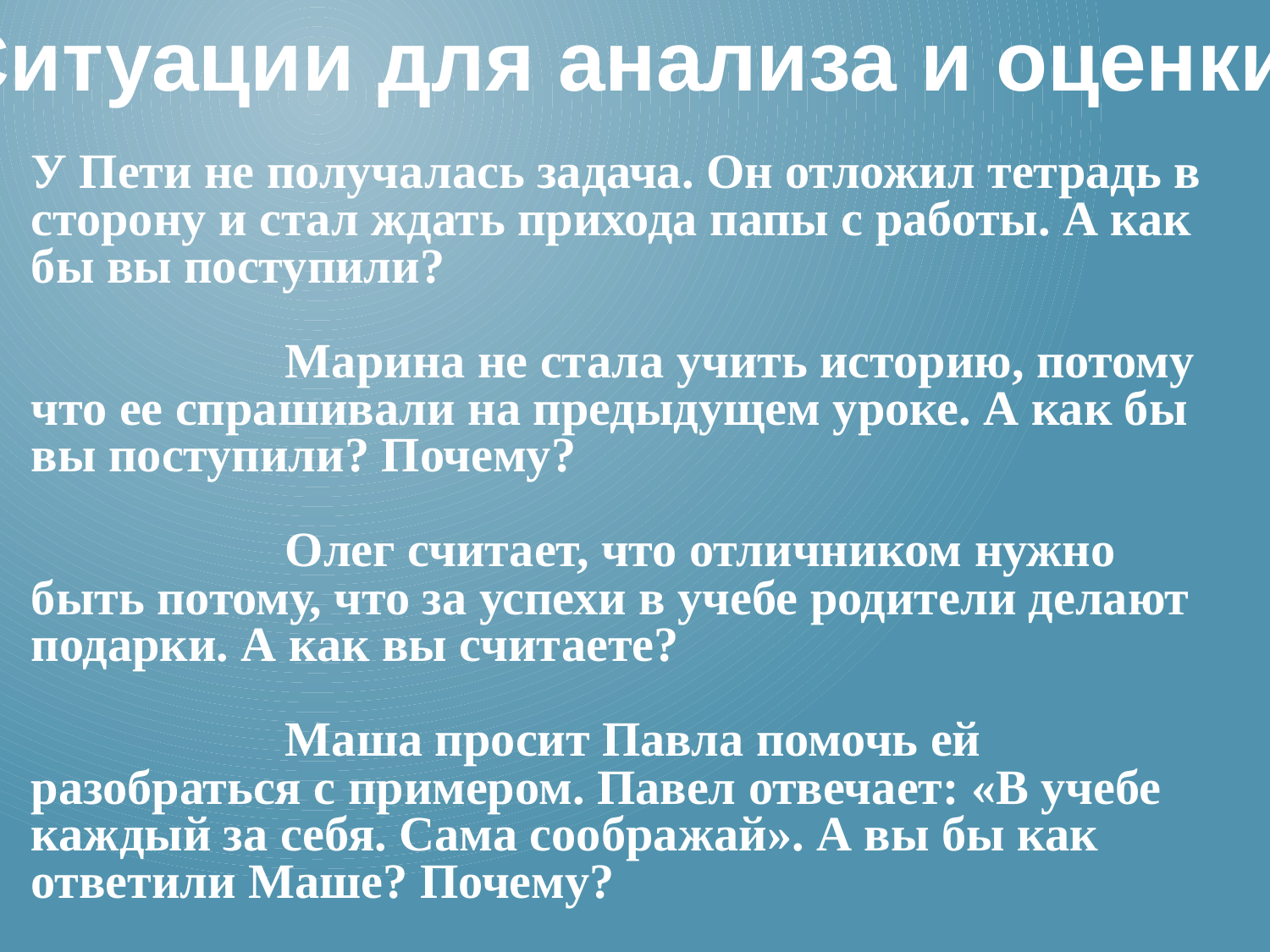

Ситуации для анализа и оценки:
У Пети не получалась задача. Он отложил тетрадь в сторону и стал ждать прихода папы с работы. А как бы вы поступили?

		Марина не стала учить историю, потому что ее спрашивали на предыдущем уроке. А как бы вы поступили? Почему?

		Олег считает, что отличником нужно быть потому, что за успехи в учебе родители делают подарки. А как вы считаете?

		Маша просит Павла помочь ей разобраться с примером. Павел отвечает: «В учебе каждый за себя. Сама соображай». А вы бы как ответили Маше? Почему?